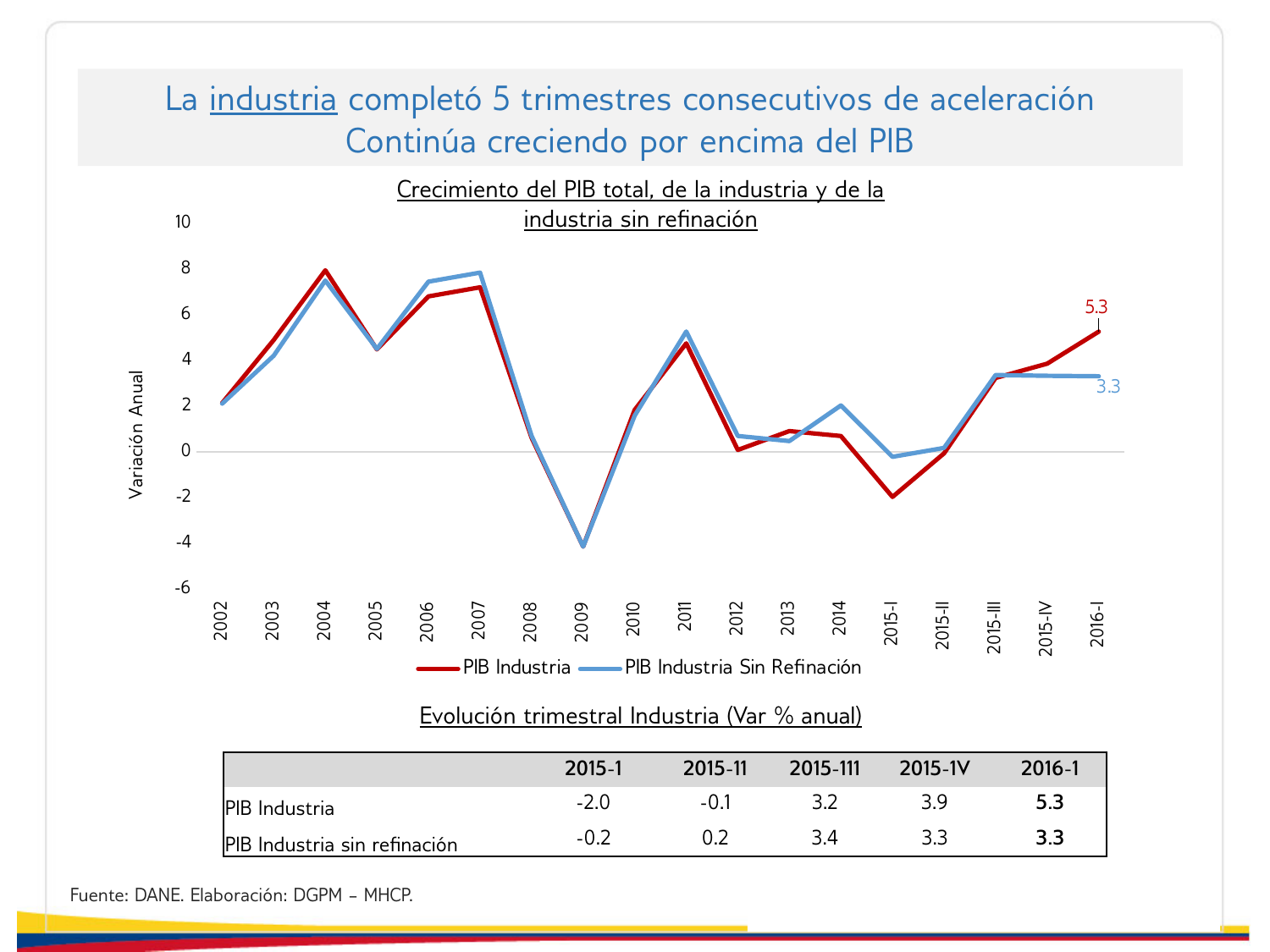

La industria completó 5 trimestres consecutivos de aceleración
Continúa creciendo por encima del PIB
Crecimiento del PIB total, de la industria y de la industria sin refinación

### Chart

| Category | PIB Industria | PIB Industria Sin Refinación |
|---|---|---|
| 2002 | 2.138674574652555 | 2.109851787271144 |
| 2003 | 4.896412578121145 | 4.209357923497259 |
| 2004 | 7.944736348282988 | 7.4969274887341175 |
| 2005 | 4.482930963297771 | 4.504573170731718 |
| 2006 | 6.802961607254265 | 7.449006880120579 |
| 2007 | 7.201137226646925 | 7.844423829671698 |
| 2008 | 0.6139761312237813 | 0.6965424639140627 |
| 2009 | -4.148838216974493 | -4.150345862155181 |
| 2010 | 1.8345858996816844 | 1.5802973654464925 |
| 2011 | 4.746138906871367 | 5.2663114420834045 |
| 2012 | 0.08122759619288988 | 0.6952349975605898 |
| 2013 | 0.908657832983395 | 0.4703839786813102 |
| 2014 | 0.6924045321023975 | 2.031466634516854 |
| 2015-I | -1.9761757212697129 | -0.2211690363349117 |
| 2015-II | -0.06933370311308362 | 0.1724543387943811 |
| 2015-III | 3.23461457676959 | 3.3594182278080753 |
| 2015-IV | 3.858207396058222 | 3.3280881195908663 |
| 2016-I | 5.261309356560839 | 3.3090563647878435 |
Evolución trimestral Industria (Var % anual)
|  |  | 2015-1 | 2015-11 | 2015-111 | 2015-1V | 2016-1 |
| --- | --- | --- | --- | --- | --- | --- |
| PIB Industria |  | -2.0 | -0.1 | 3.2 | 3.9 | 5.3 |
| PIB Industria sin refinación |  | -0.2 | 0.2 | 3.4 | 3.3 | 3.3 |

Fuente: DANE. Elaboración: DGPM – MHCP.